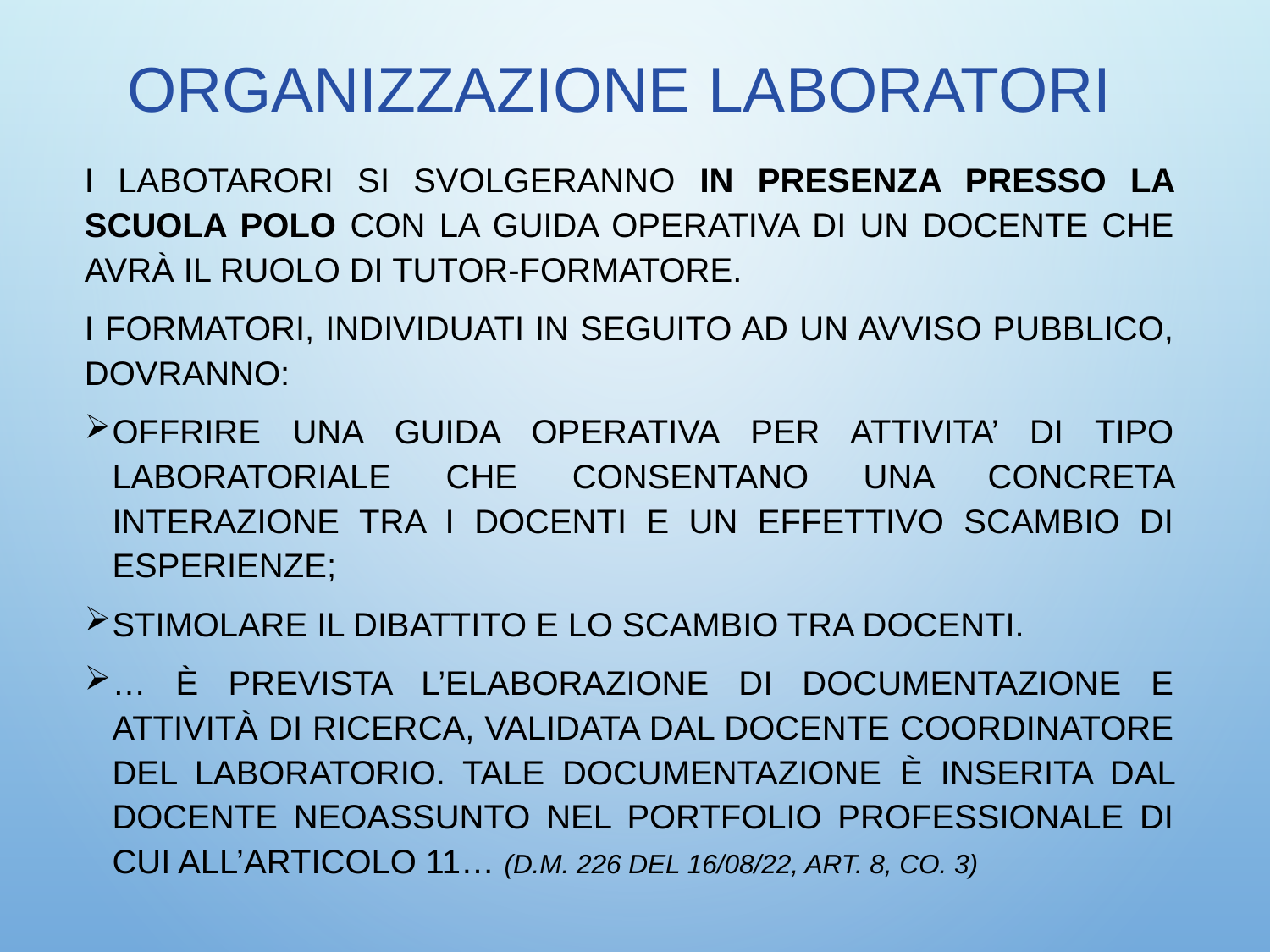

# ORGANIZZAZIONE LABORATORI
I LABOTARORI SI SVOLGERANNO in presenza presso la scuola polo CON LA GUIDA OPERATIVA DI UN DOCENTE CHE AVRÀ IL RUOLO DI TUTOR-FORMATORE.
I FORMATORI, INDIVIDUATI IN SEGUITO AD UN AVVISO PUBBLICO, DOVRANNO:
OFFRIRE UNA GUIDA OPERATIVA PER ATTIVITA’ DI TIPO LABORATORIALE CHE CONSENTANO UNA CONCRETA INTERAZIONE TRA I DOCENTI E UN EFFETTIVO SCAMBIO DI ESPERIENZE;
STIMOLARE IL DIBATTITO E LO SCAMBIO TRA DOCENTI.
… È prevista l’elaborazione di documentazione e attività di ricerca, validata dal docente coordinatore del laboratorio. Tale documentazione è inserita dal docente neoassunto nel portfolio professionale di cui all’articolo 11… (D.M. 226 del 16/08/22, Art. 8, Co. 3)